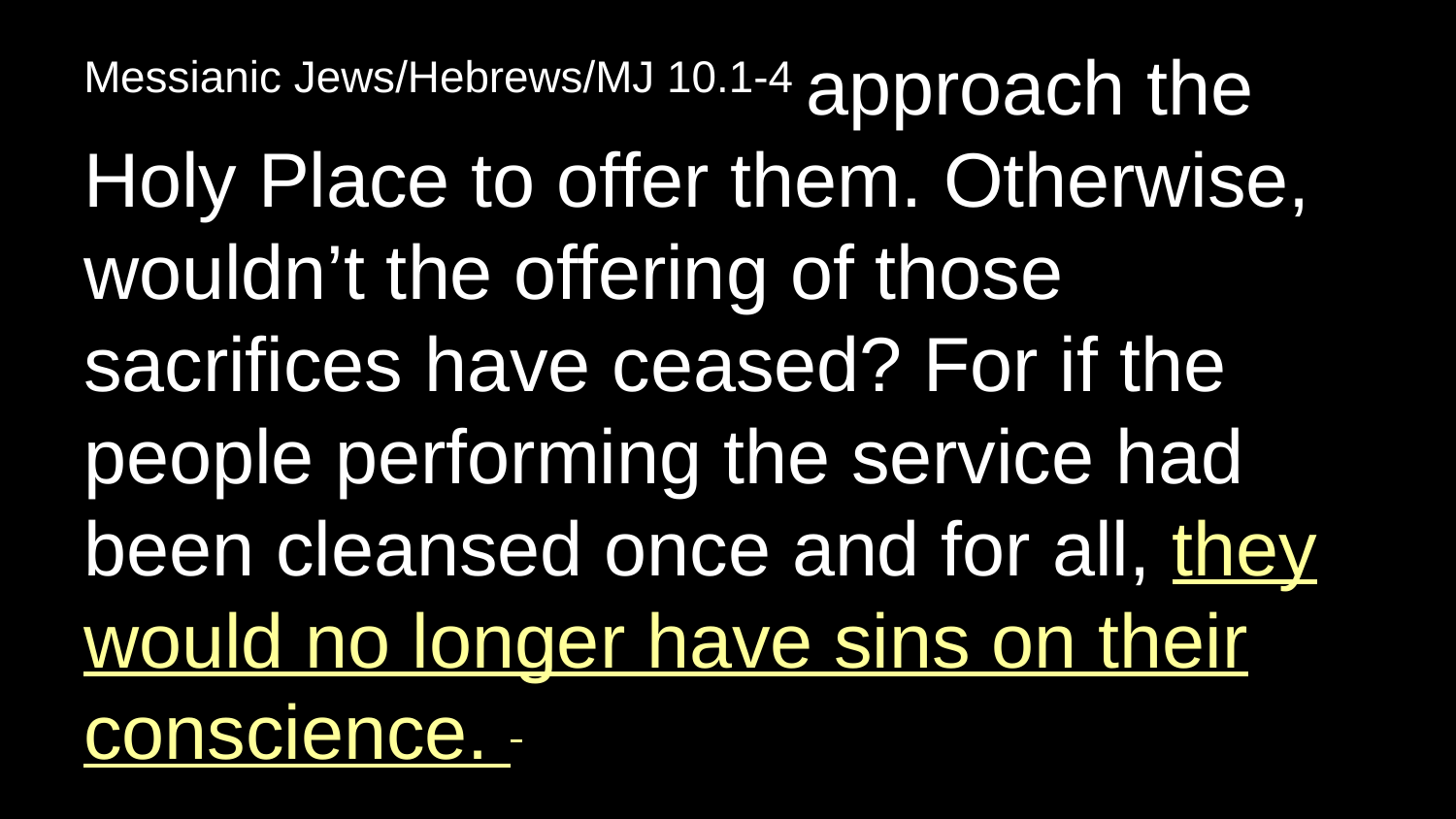

Messianic Jews/Hebrews/MJ 10.1-4 approach the Holy Place to offer them. Otherwise, wouldn’t the offering of those sacrifices have ceased? For if the people performing the service had been cleansed once and for all, they would no longer have sins on their conscience.